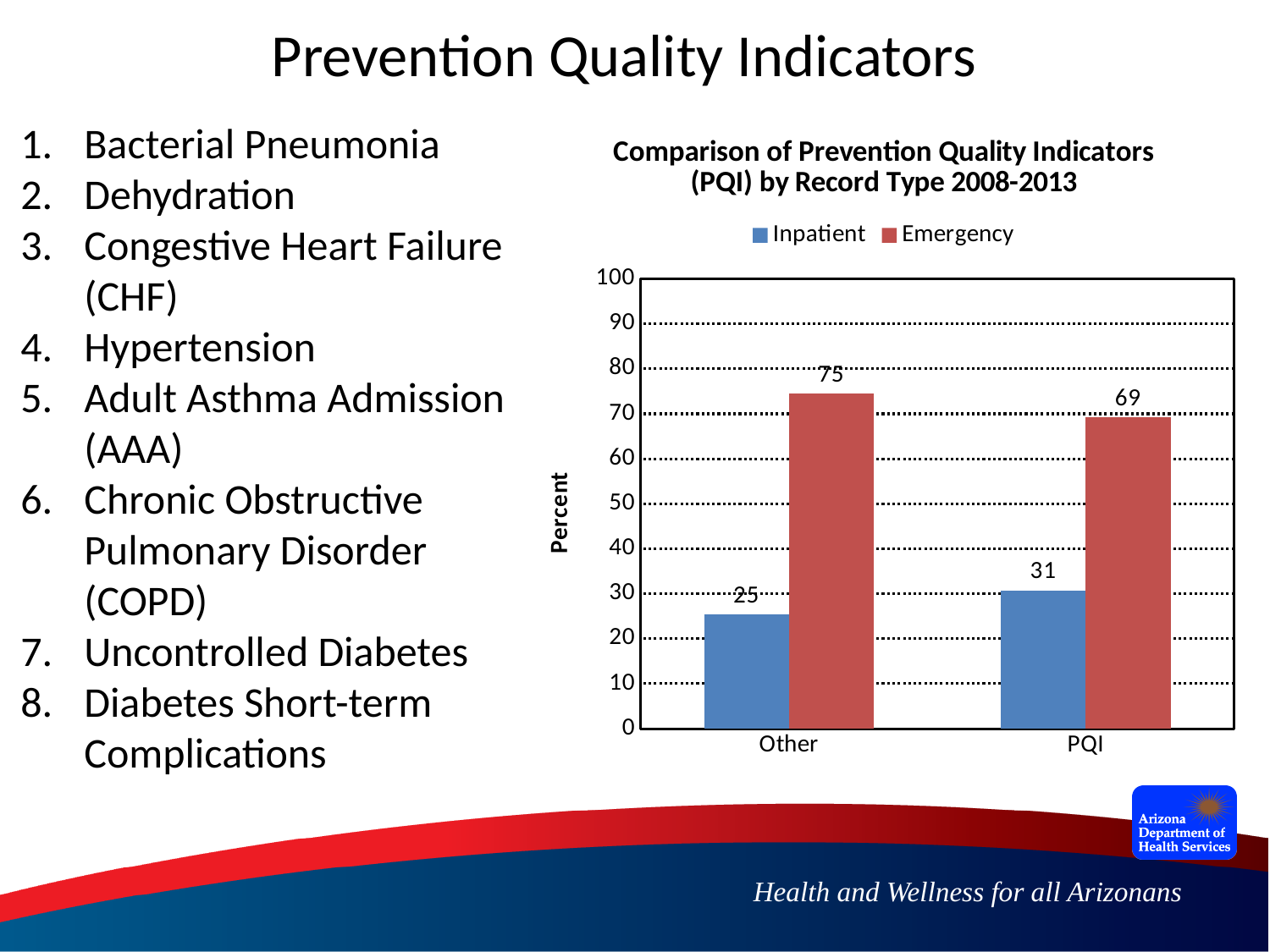

# Prevention Quality Indicators
Bacterial Pneumonia
Dehydration
Congestive Heart Failure (CHF)
Hypertension
Adult Asthma Admission (AAA)
Chronic Obstructive Pulmonary Disorder (COPD)
Uncontrolled Diabetes
Diabetes Short-term Complications

### Chart: Comparison of Prevention Quality Indicators (PQI) by Record Type 2008-2013

| Category | Inpatient | Emergency |
|---|---|---|
| Other | 25.44 | 74.56 |
| PQI | 30.73 | 69.27 |